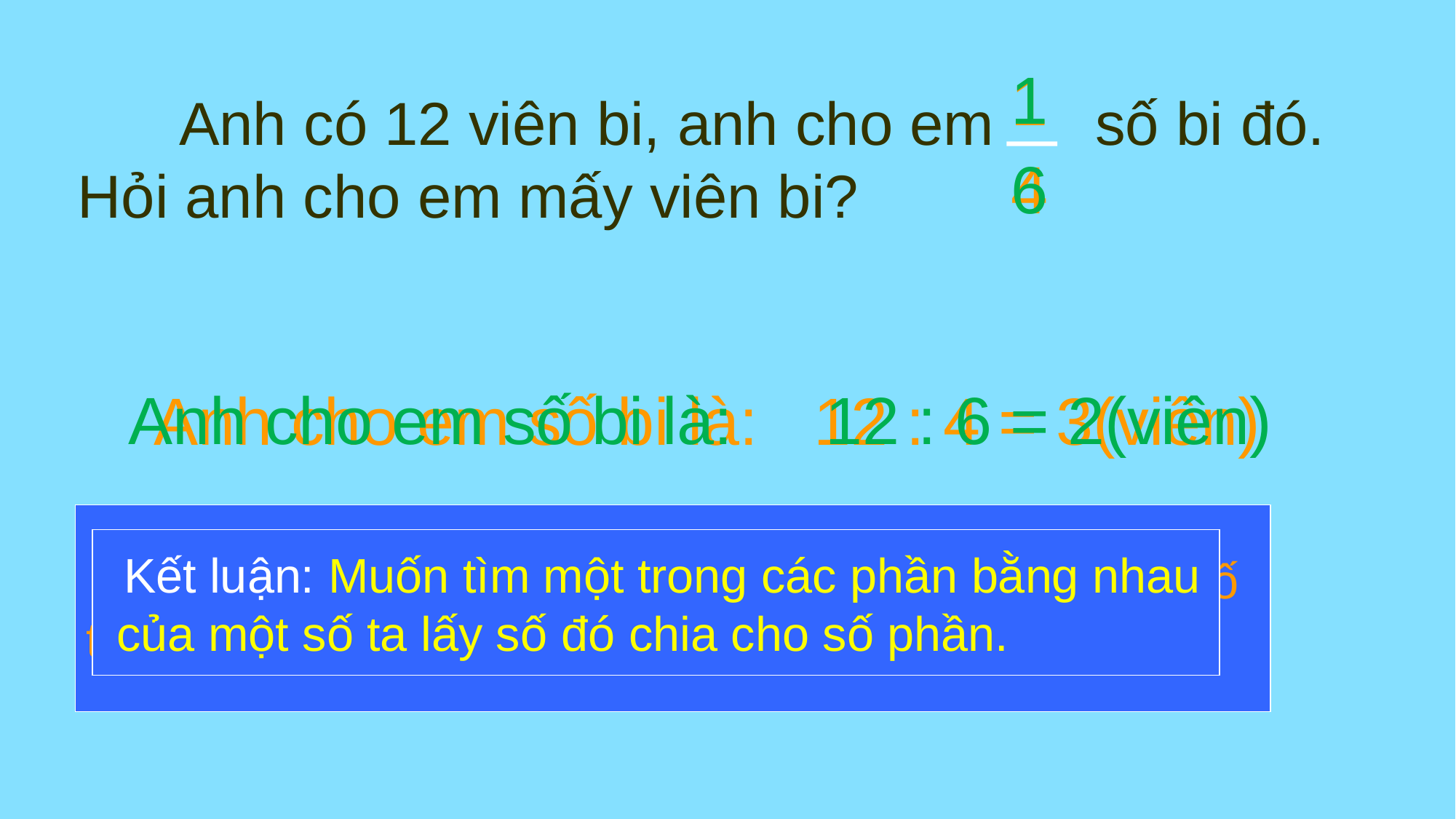

1
1
      Anh có 12 viên bi, anh cho em      số bi đó. Hỏi anh cho em mấy viên bi?
4
6

Anh cho em số bi là:     12 : 6 = 2(viên)
Anh cho em số bi là:   12 : 4 = 3(viên)
   Muốn tìm một trong các phần bằng nhau của một số
ta làm như thế nào?
  Kết luận: Muốn tìm một trong các phần bằng nhau
 của một số ta lấy số đó chia cho số phần.